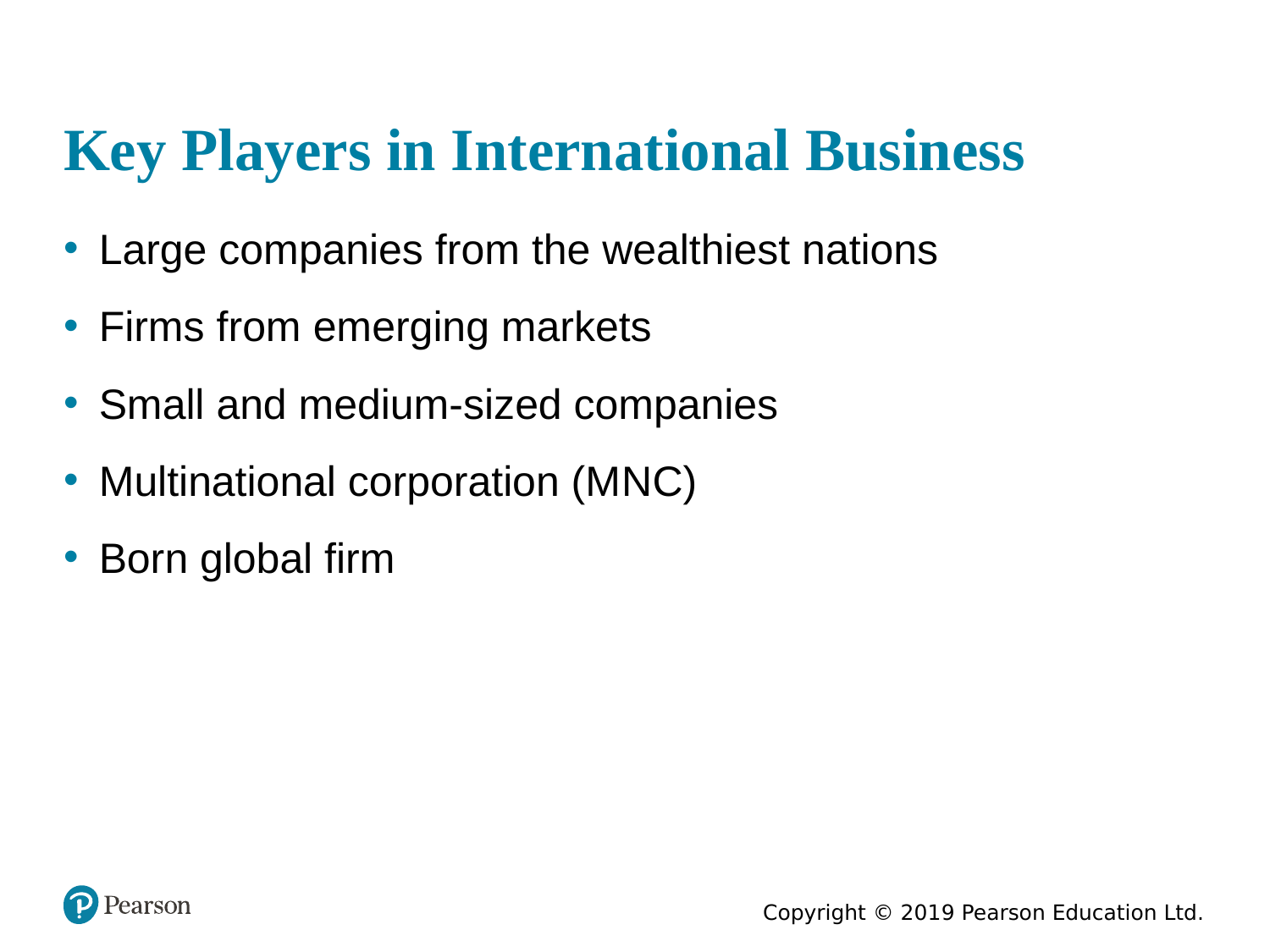

# Key Players in International Business
Large companies from the wealthiest nations
Firms from emerging markets
Small and medium-sized companies
Multinational corporation (M N C)
Born global firm